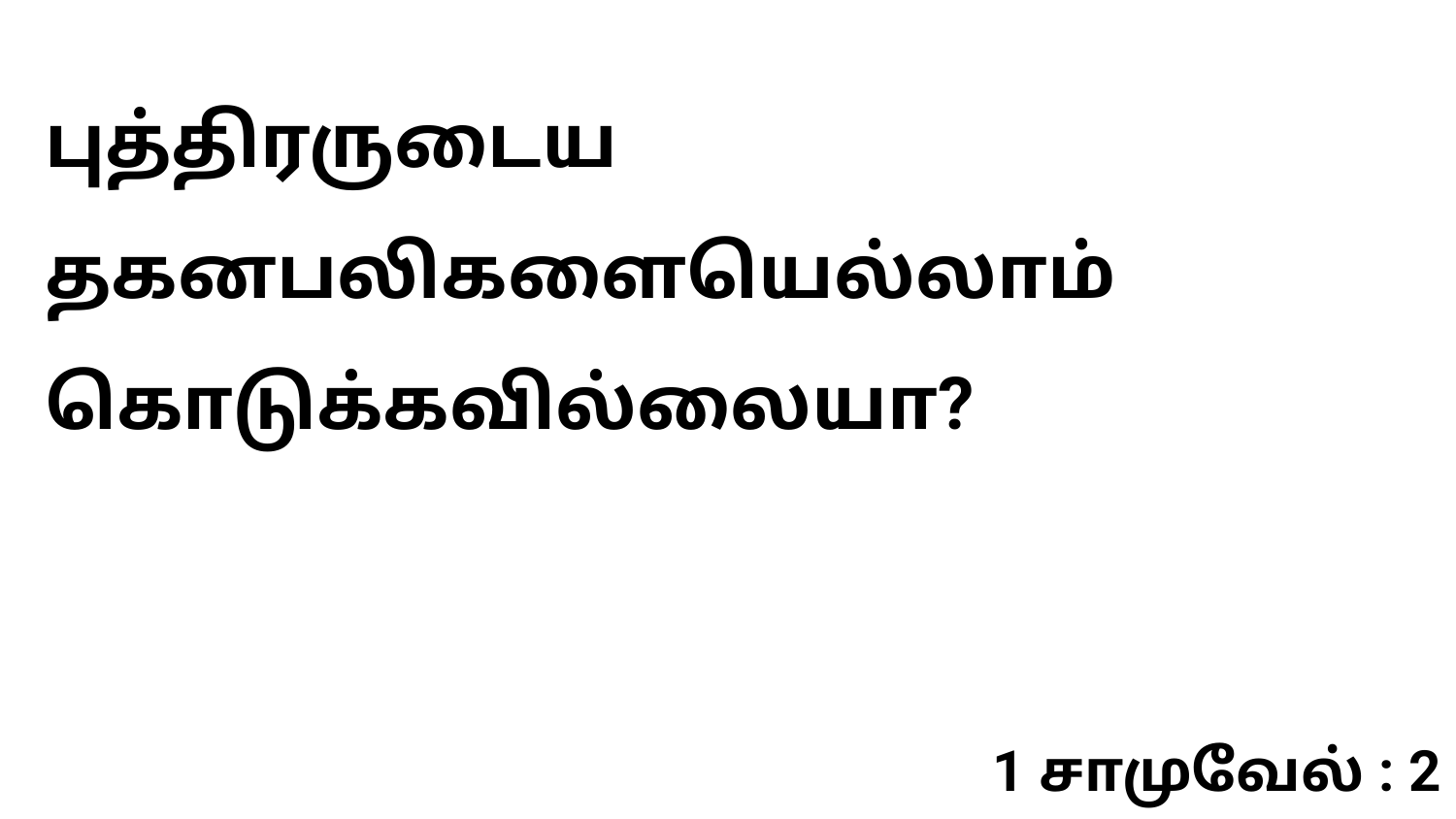

புத்திரருடைய தகனபலிகளையெல்லாம் கொடுக்கவில்லையா?
1 சாமுவேல் : 2